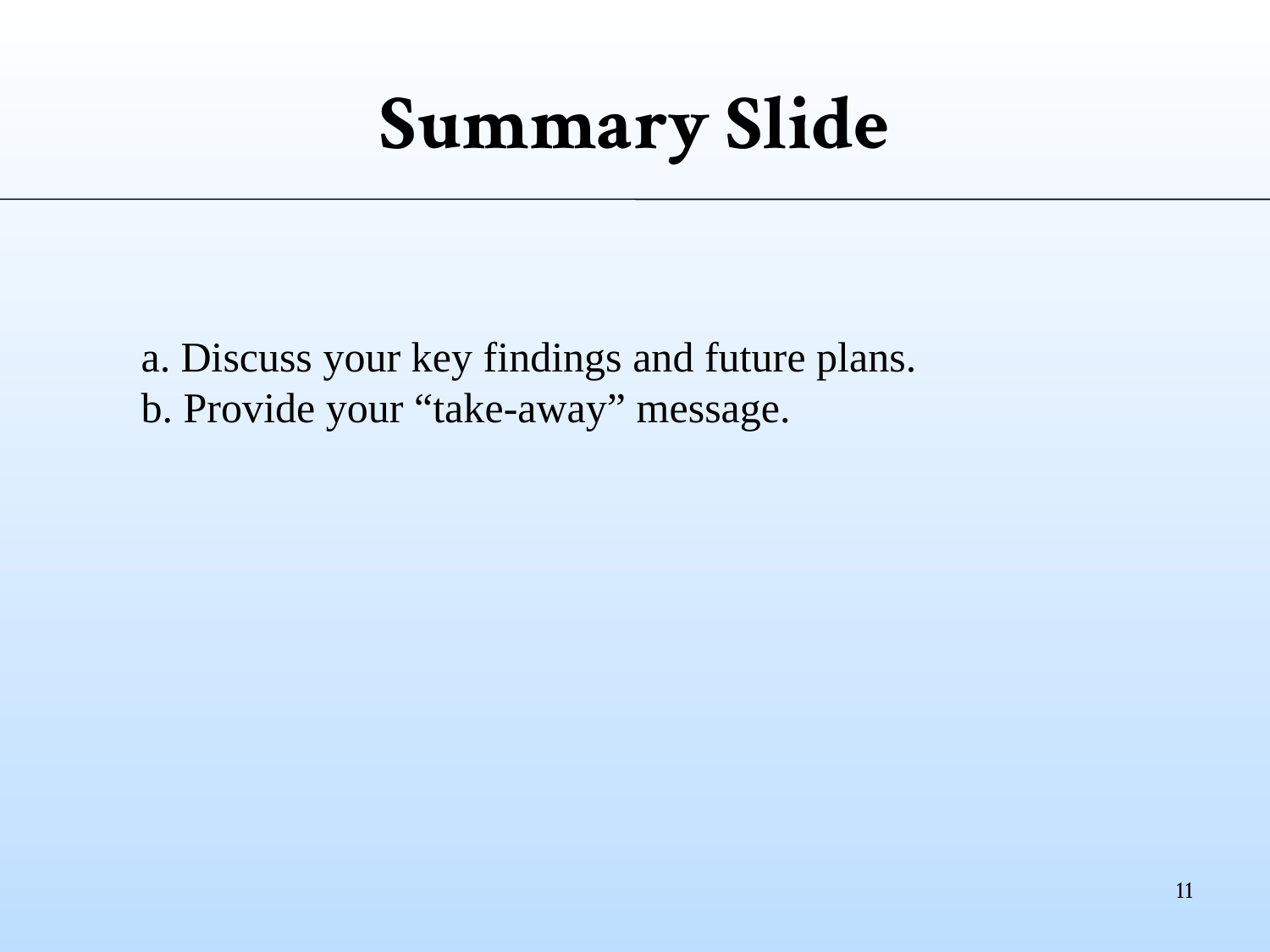

# Summary Slide

Discuss your key findings and future plans.
b. Provide your “take-away” message.

11